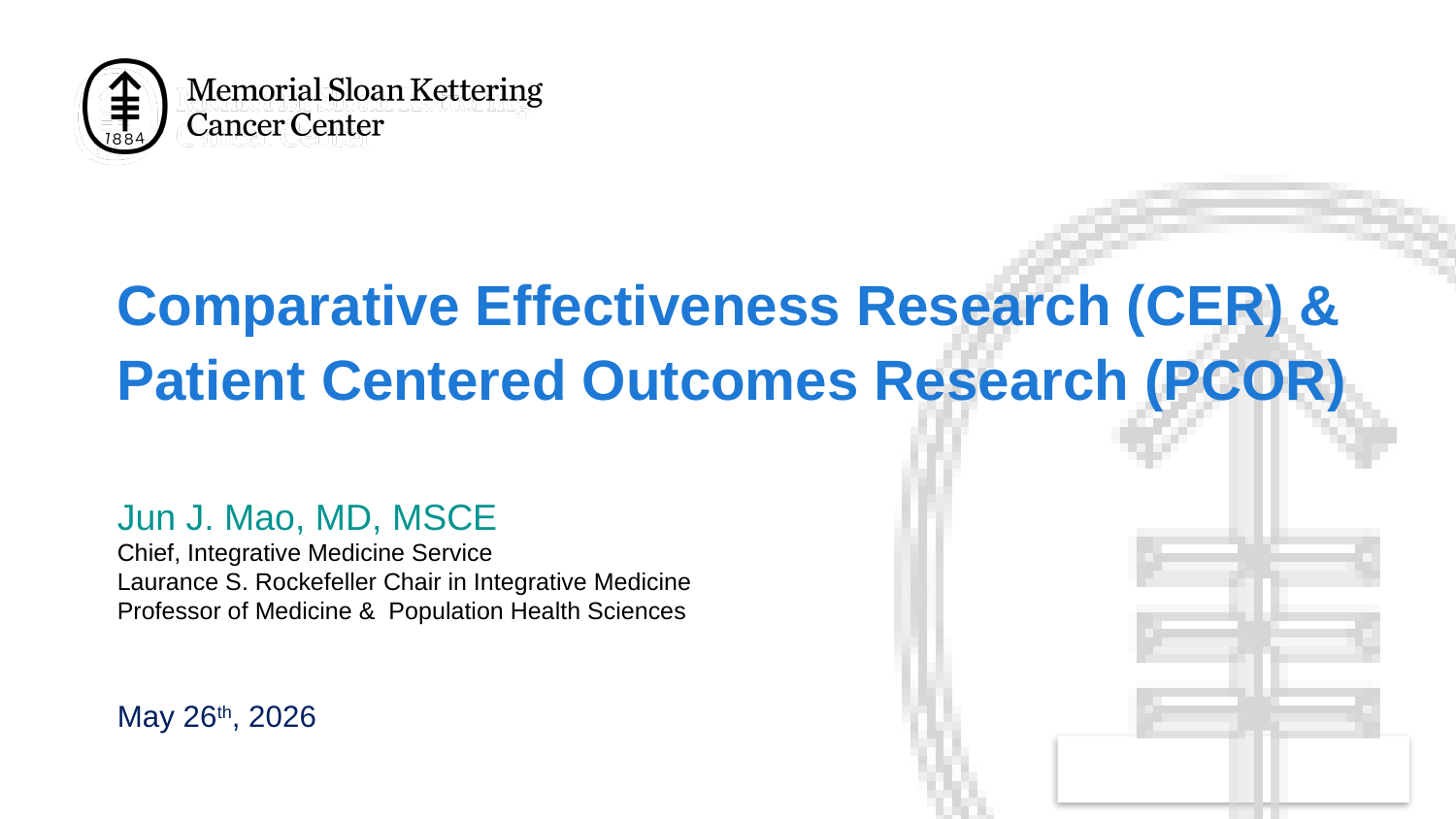

Comparative Effectiveness Research (CER) &
Patient Centered Outcomes Research (PCOR)
Jun J. Mao, MD, MSCE
Chief, Integrative Medicine Service
Laurance S. Rockefeller Chair in Integrative Medicine
Professor of Medicine &  Population Health Sciences

May 26th, 2026